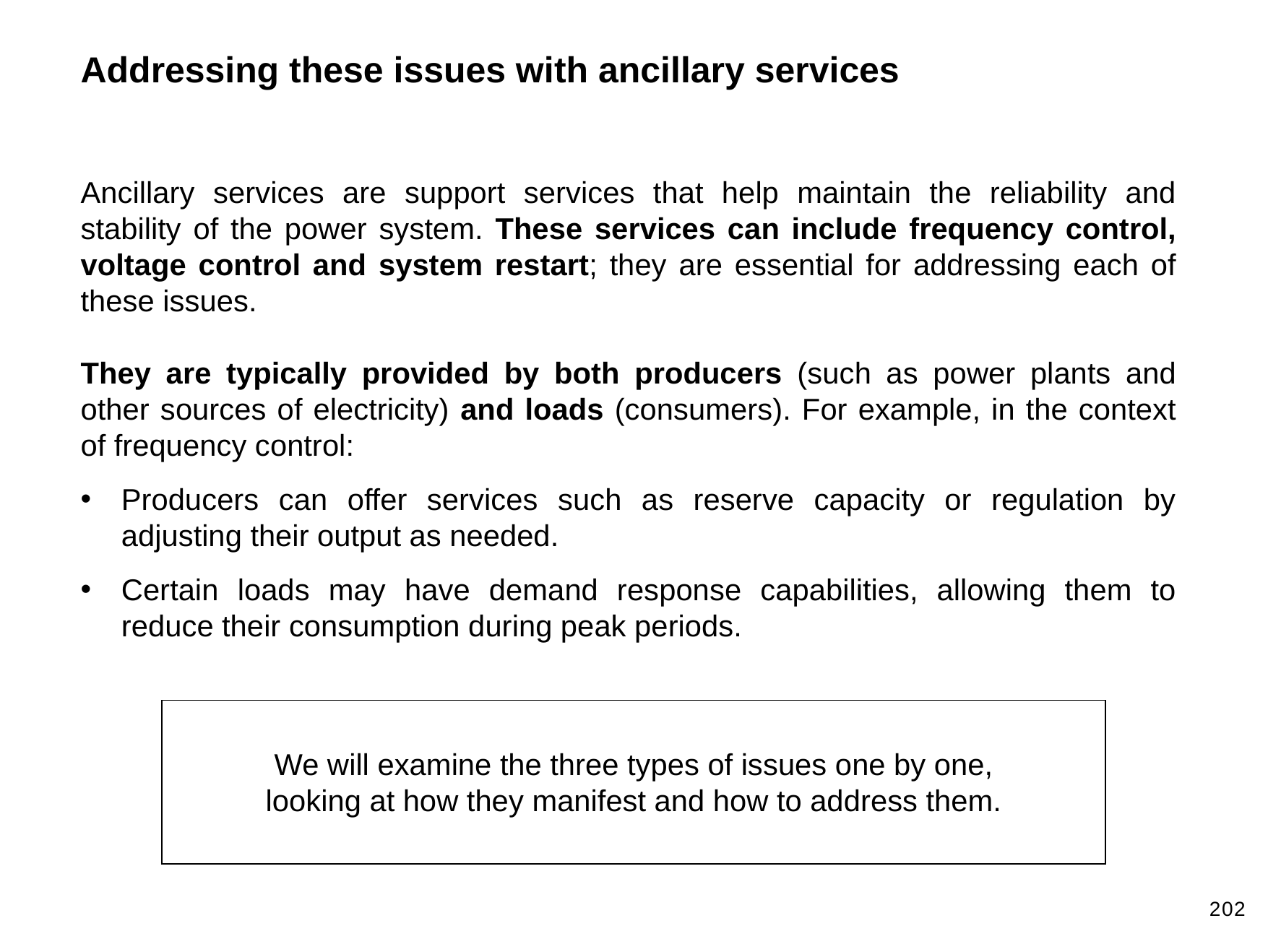

Addressing these issues with ancillary services
Ancillary services are support services that help maintain the reliability and stability of the power system. These services can include frequency control, voltage control and system restart; they are essential for addressing each of these issues.

They are typically provided by both producers (such as power plants and other sources of electricity) and loads (consumers). For example, in the context of frequency control:

Producers can offer services such as reserve capacity or regulation by adjusting their output as needed.

Certain loads may have demand response capabilities, allowing them to reduce their consumption during peak periods.

We will examine the three types of issues one by one, looking at how they manifest and how to address them.
202